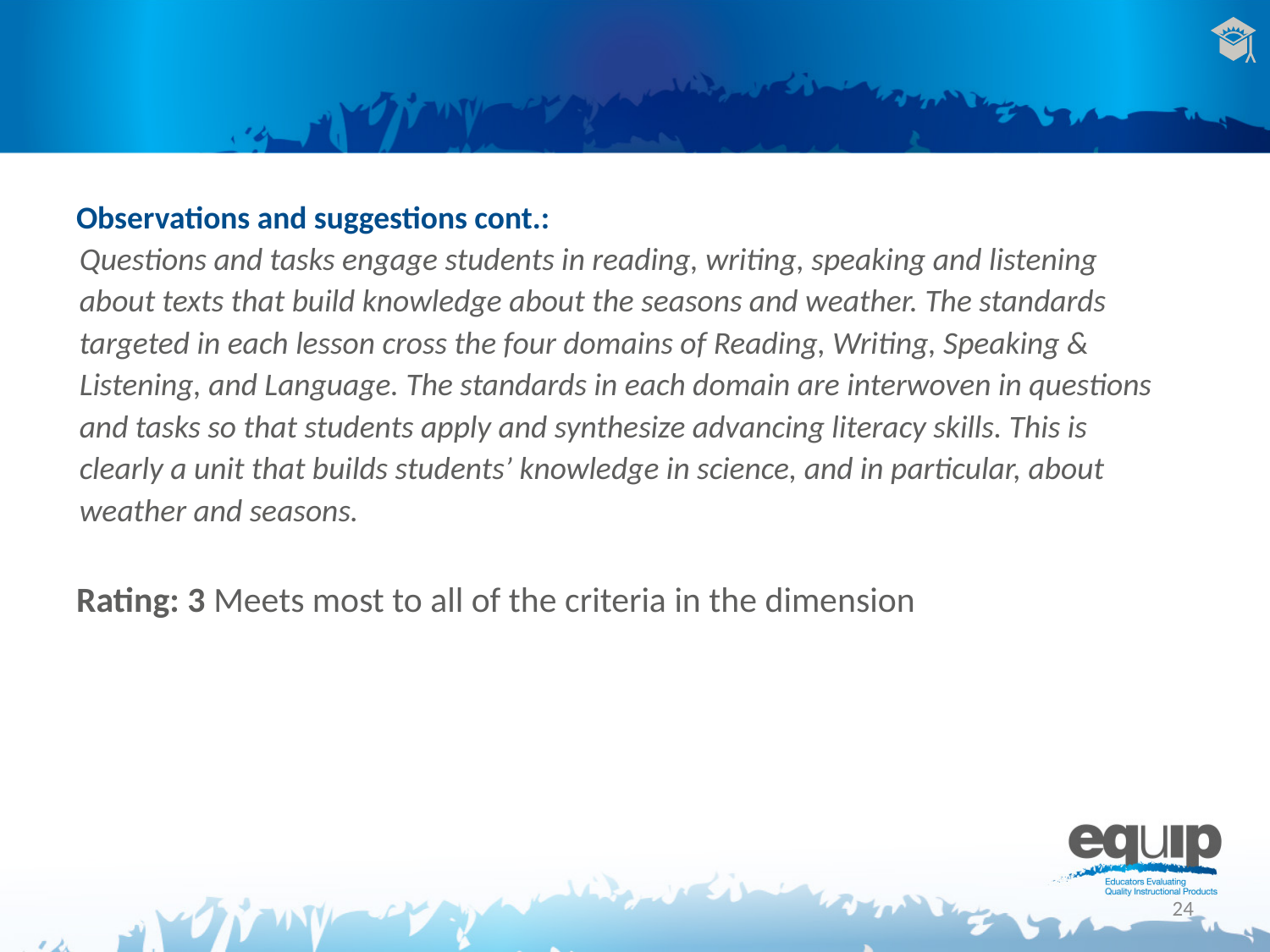

#
Observations and suggestions cont.:
Questions and tasks engage students in reading, writing, speaking and listening about texts that build knowledge about the seasons and weather. The standards targeted in each lesson cross the four domains of Reading, Writing, Speaking & Listening, and Language. The standards in each domain are interwoven in questions and tasks so that students apply and synthesize advancing literacy skills. This is clearly a unit that builds students’ knowledge in science, and in particular, about weather and seasons.

Rating: 3 Meets most to all of the criteria in the dimension

24